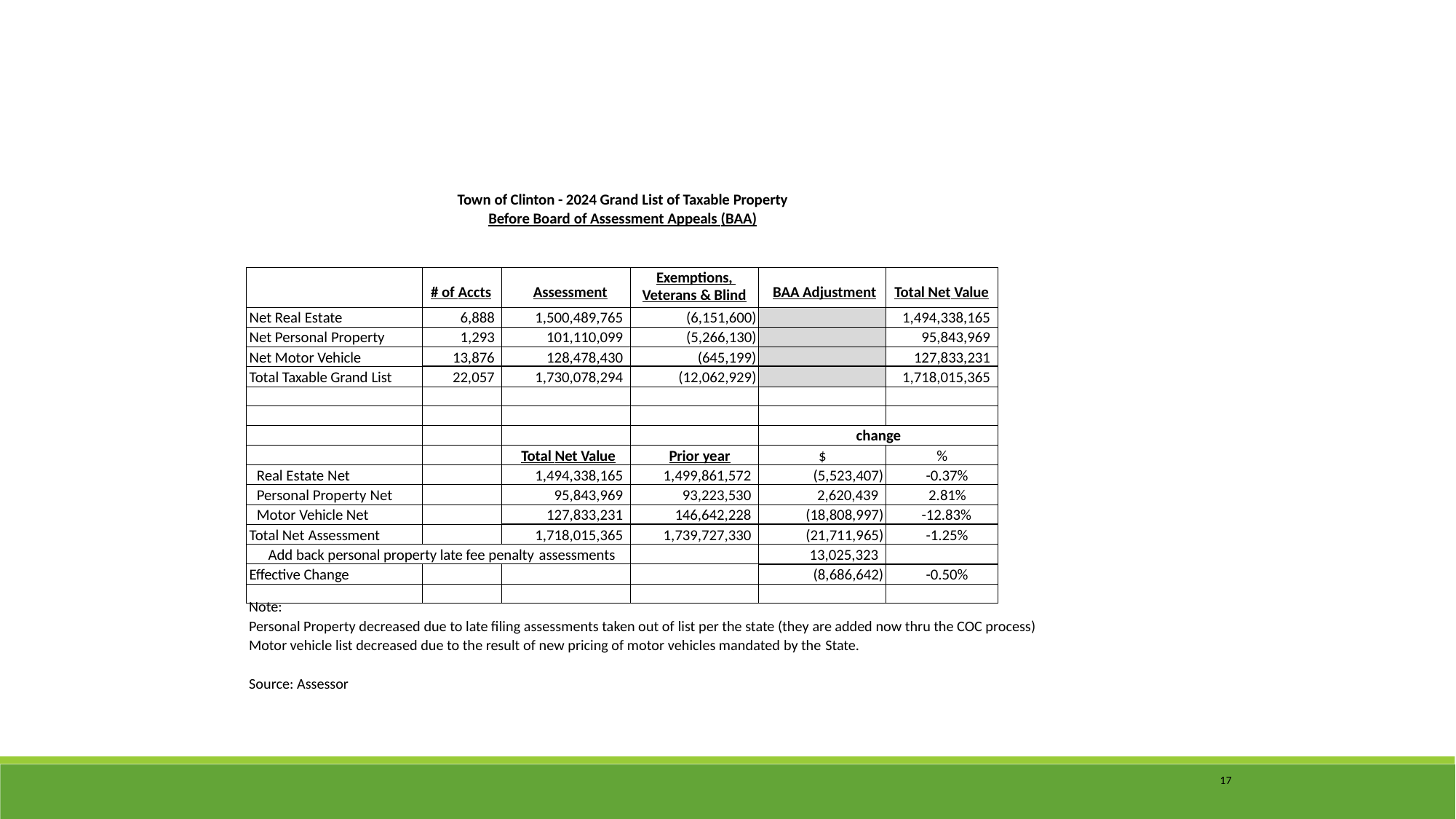

| Town of Clinton - 2024 Grand List of Taxable Property |
| --- |
| Before Board of Assessment Appeals (BAA) |
|  | # of Accts | Assessment | Exemptions, Veterans & Blind | BAA Adjustment | Total Net Value |
| --- | --- | --- | --- | --- | --- |
| Net Real Estate | 6,888 | 1,500,489,765 | (6,151,600) |  | 1,494,338,165 |
| Net Personal Property | 1,293 | 101,110,099 | (5,266,130) |  | 95,843,969 |
| Net Motor Vehicle | 13,876 | 128,478,430 | (645,199) |  | 127,833,231 |
| Total Taxable Grand List | 22,057 | 1,730,078,294 | (12,062,929) |  | 1,718,015,365 |
|  |  |  |  |  |  |
|  |  |  |  |  |  |
|  |  |  |  | change |  |
|  |  | Total Net Value | Prior year | $ | % |
| Real Estate Net |  | 1,494,338,165 | 1,499,861,572 | (5,523,407) | -0.37% |
| Personal Property Net |  | 95,843,969 | 93,223,530 | 2,620,439 | 2.81% |
| Motor Vehicle Net |  | 127,833,231 | 146,642,228 | (18,808,997) | -12.83% |
| Total Net Assessment |  | 1,718,015,365 | 1,739,727,330 | (21,711,965) | -1.25% |
| Add back personal property late fee penalty assessments |  |  |  | 13,025,323 |  |
| Effective Change |  |  |  | (8,686,642) | -0.50% |
|  |  |  |  |  |  |
Note:
Personal Property decreased due to late filing assessments taken out of list per the state (they are added now thru the COC process)  Motor vehicle list decreased due to the result of new pricing of motor vehicles mandated by the State.

Source: Assessor
17